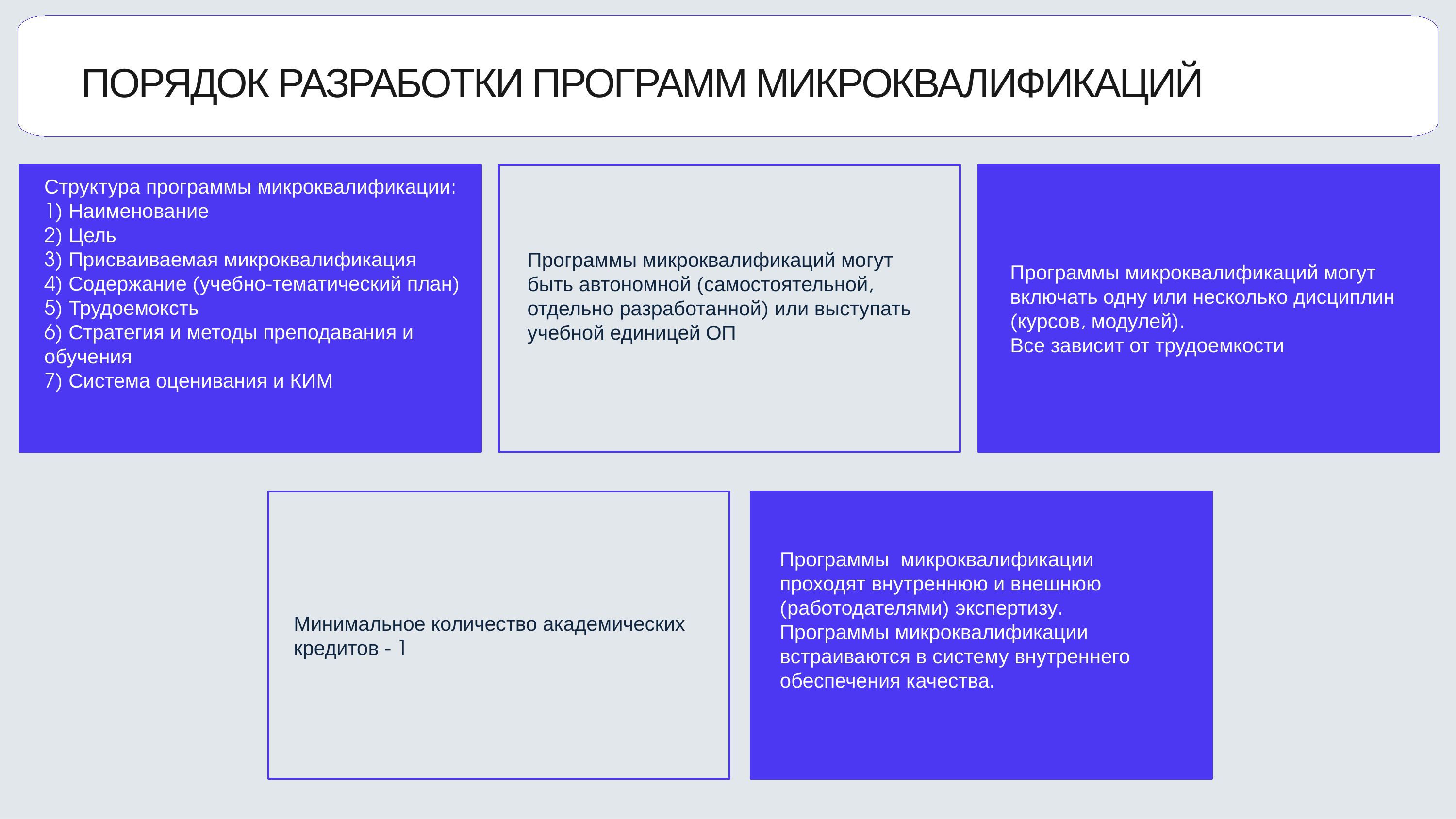

ПОРЯДОК РАЗРАБОТКИ ПРОГРАММ МИКРОКВАЛИФИКАЦИЙ

Структура программы микроквалификации:
1) Наименование
2) Цель
3) Присваиваемая микроквалификация
4) Содержание (учебно-тематический план)
5) Трудоемоксть
6) Стратегия и методы преподавания и обучения
7) Система оценивания и КИМ
Программы микроквалификаций могут быть автономной (самостоятельной, отдельно разработанной) или выступать учебной единицей ОП
Программы микроквалификаций могут включать одну или несколько дисциплин (курсов, модулей).
Все зависит от трудоемкости
Программы  микроквалификации проходят внутреннюю и внешнюю (работодателями) экспертизу.
Программы микроквалификации встраиваются в систему внутреннего обеспечения качества.

Минимальное количество академических кредитов - 1